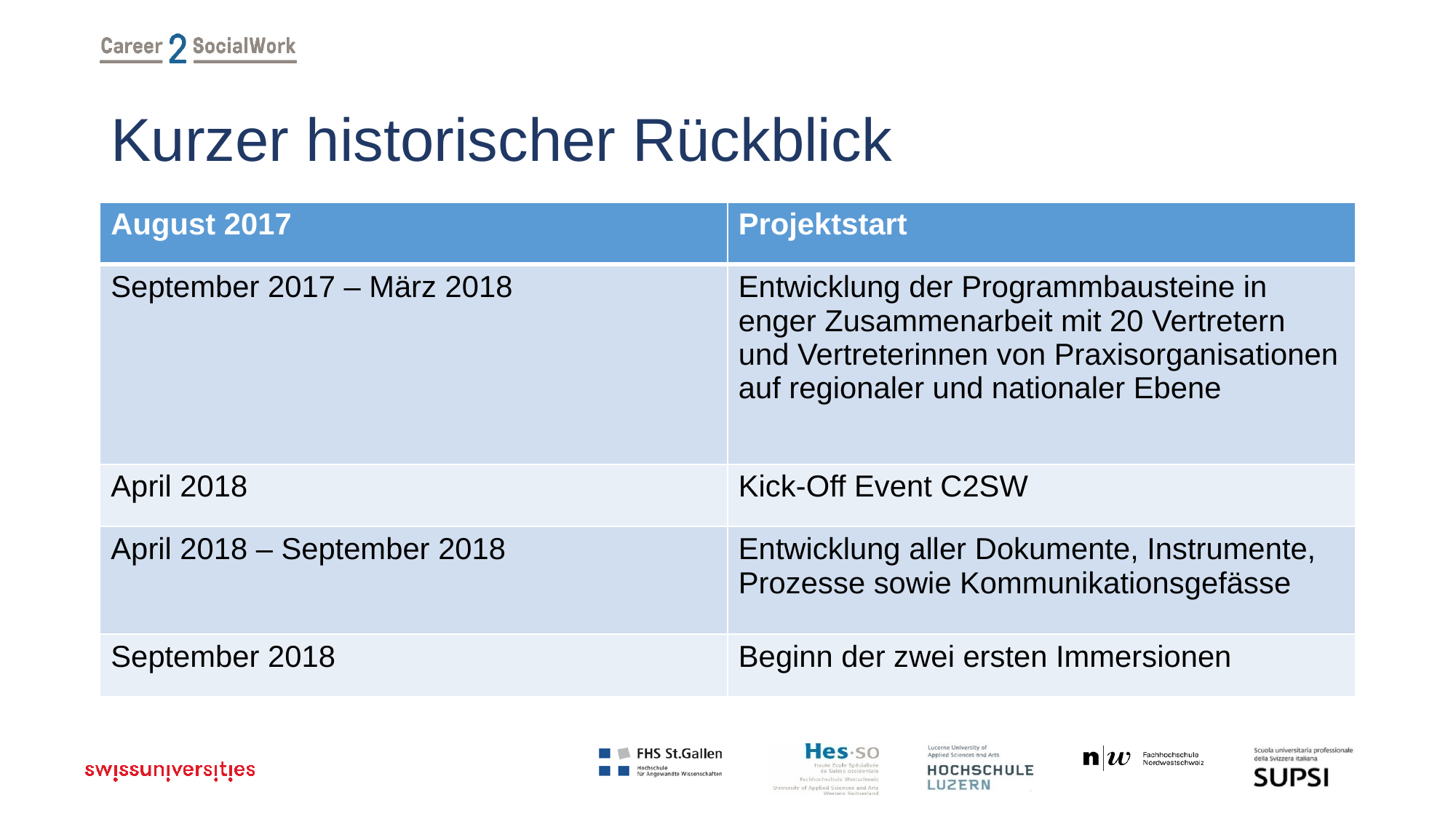

# Kurzer historischer Rückblick
| August 2017 | Projektstart |
| --- | --- |
| September 2017 – März 2018 | Entwicklung der Programmbausteine in enger Zusammenarbeit mit 20 Vertretern und Vertreterinnen von Praxisorganisationen auf regionaler und nationaler Ebene |
| April 2018 | Kick-Off Event C2SW |
| April 2018 – September 2018 | Entwicklung aller Dokumente, Instrumente, Prozesse sowie Kommunikationsgefässe |
| September 2018 | Beginn der zwei ersten Immersionen |